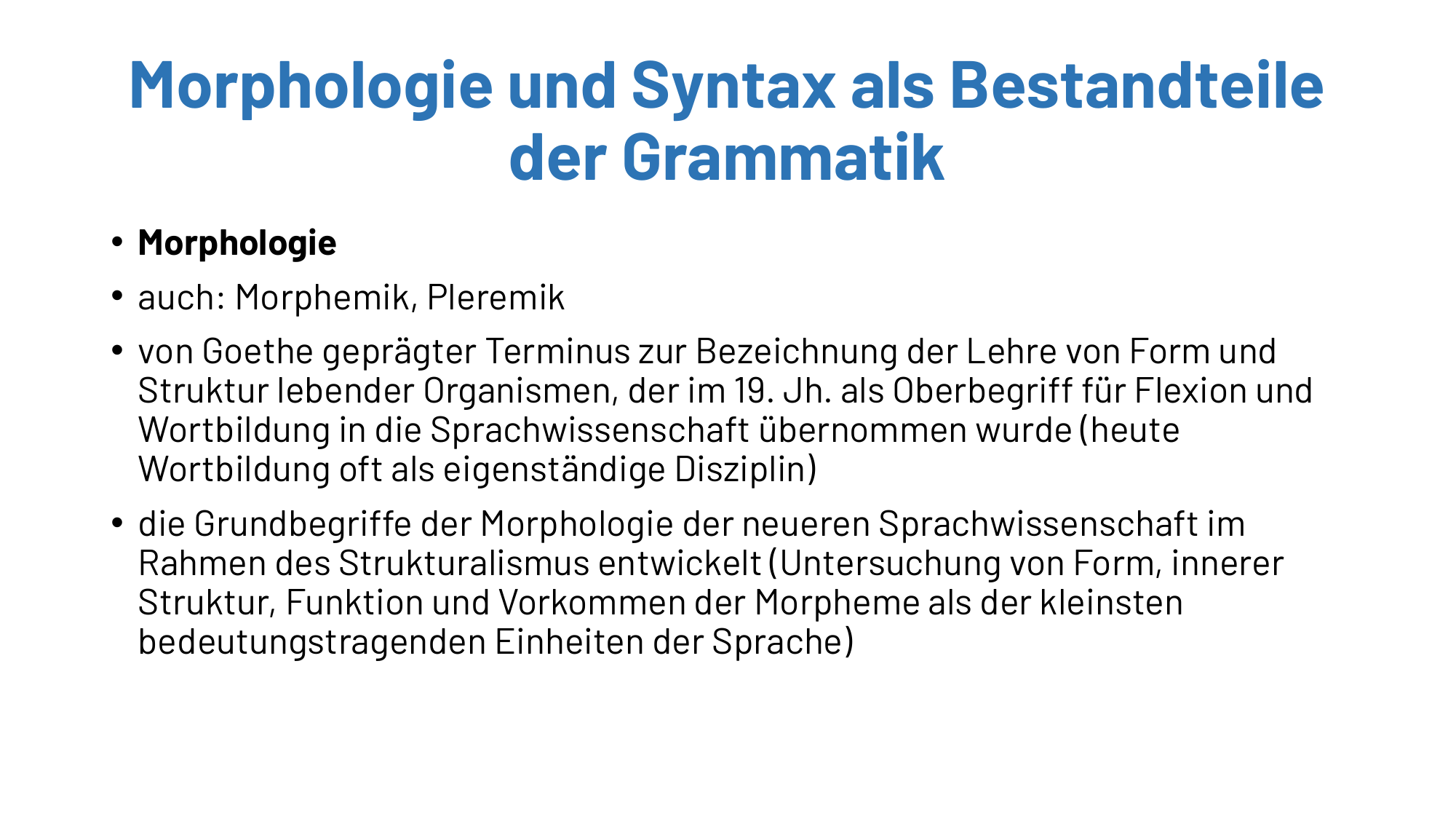

# Morphologie und Syntax als Bestandteile der Grammatik
Morphologie
auch: Morphemik, Pleremik
von Goethe geprägter Terminus zur Bezeichnung der Lehre von Form und Struktur lebender Organismen, der im 19. Jh. als Oberbegriff für Flexion und Wortbildung in die Sprachwissenschaft übernommen wurde (heute Wortbildung oft als eigenständige Disziplin)
die Grundbegriffe der Morphologie der neueren Sprachwissenschaft im Rahmen des Strukturalismus entwickelt (Untersuchung von Form, innerer Struktur, Funktion und Vorkommen der Morpheme als der kleinsten bedeutungstragenden Einheiten der Sprache)